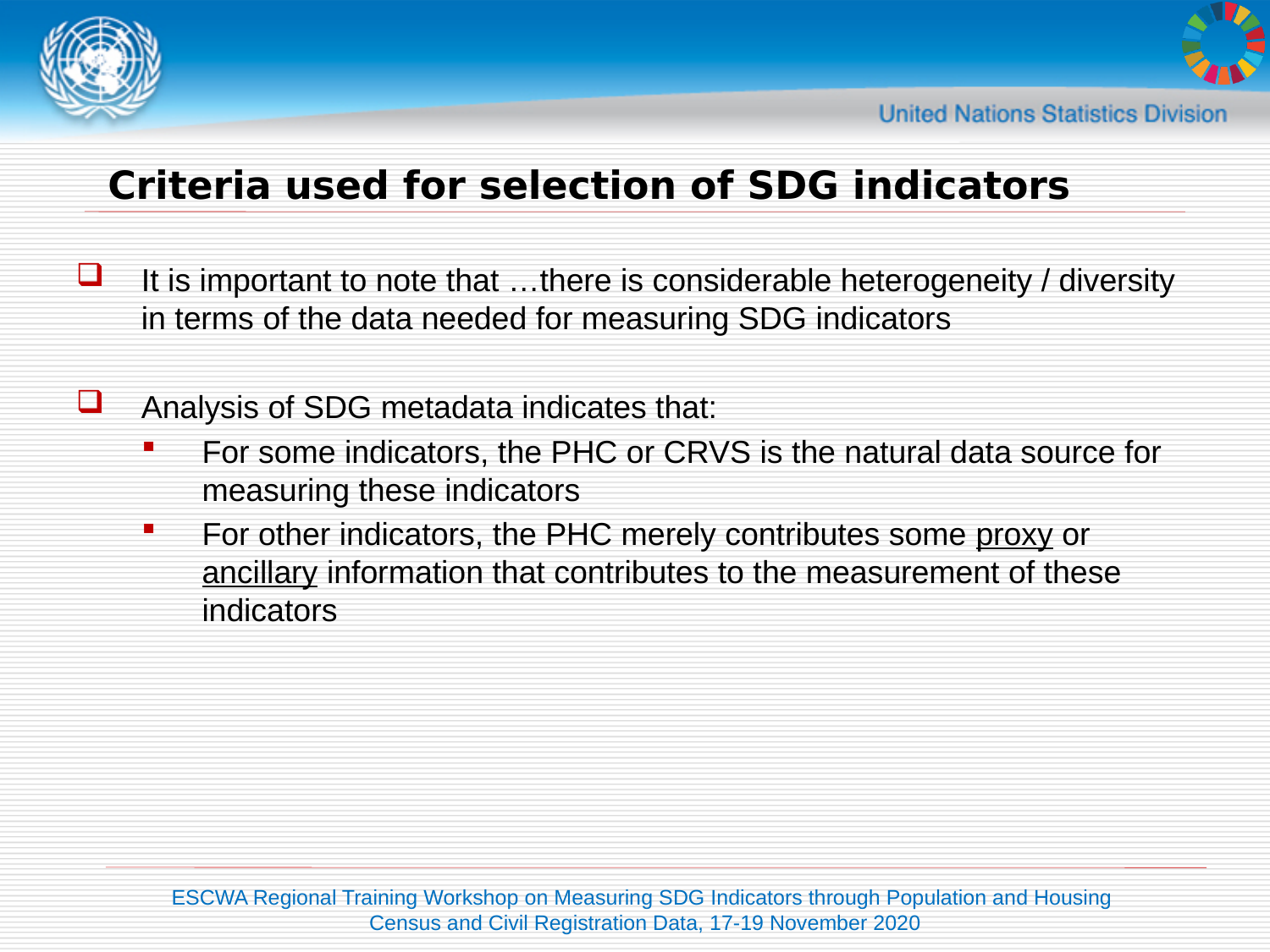

# Criteria used for selection of SDG indicators
It is important to note that …there is considerable heterogeneity / diversity in terms of the data needed for measuring SDG indicators

Analysis of SDG metadata indicates that:
For some indicators, the PHC or CRVS is the natural data source for measuring these indicators
For other indicators, the PHC merely contributes some proxy or ancillary information that contributes to the measurement of these indicators